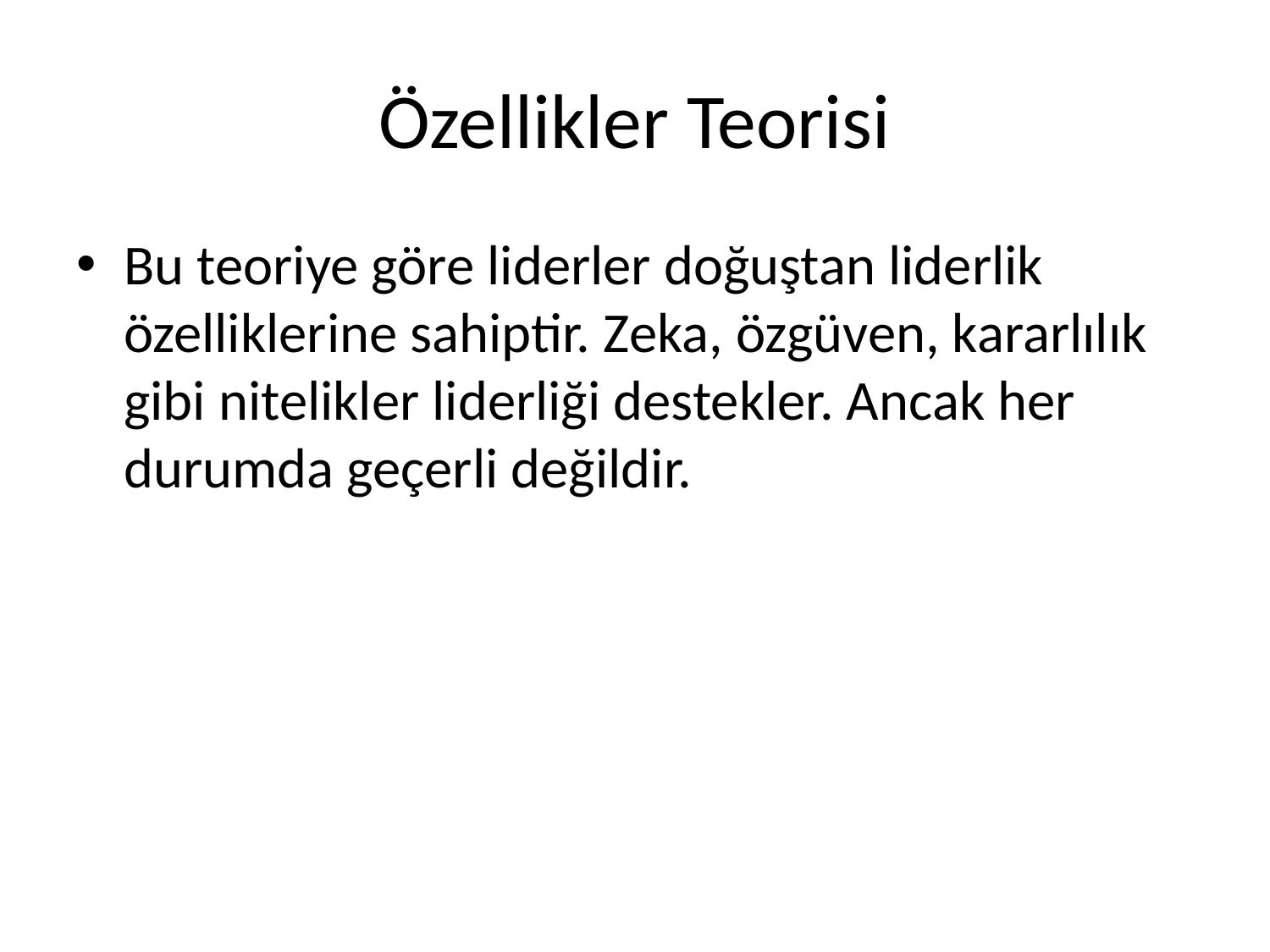

# Özellikler Teorisi
Bu teoriye göre liderler doğuştan liderlik özelliklerine sahiptir. Zeka, özgüven, kararlılık gibi nitelikler liderliği destekler. Ancak her durumda geçerli değildir.